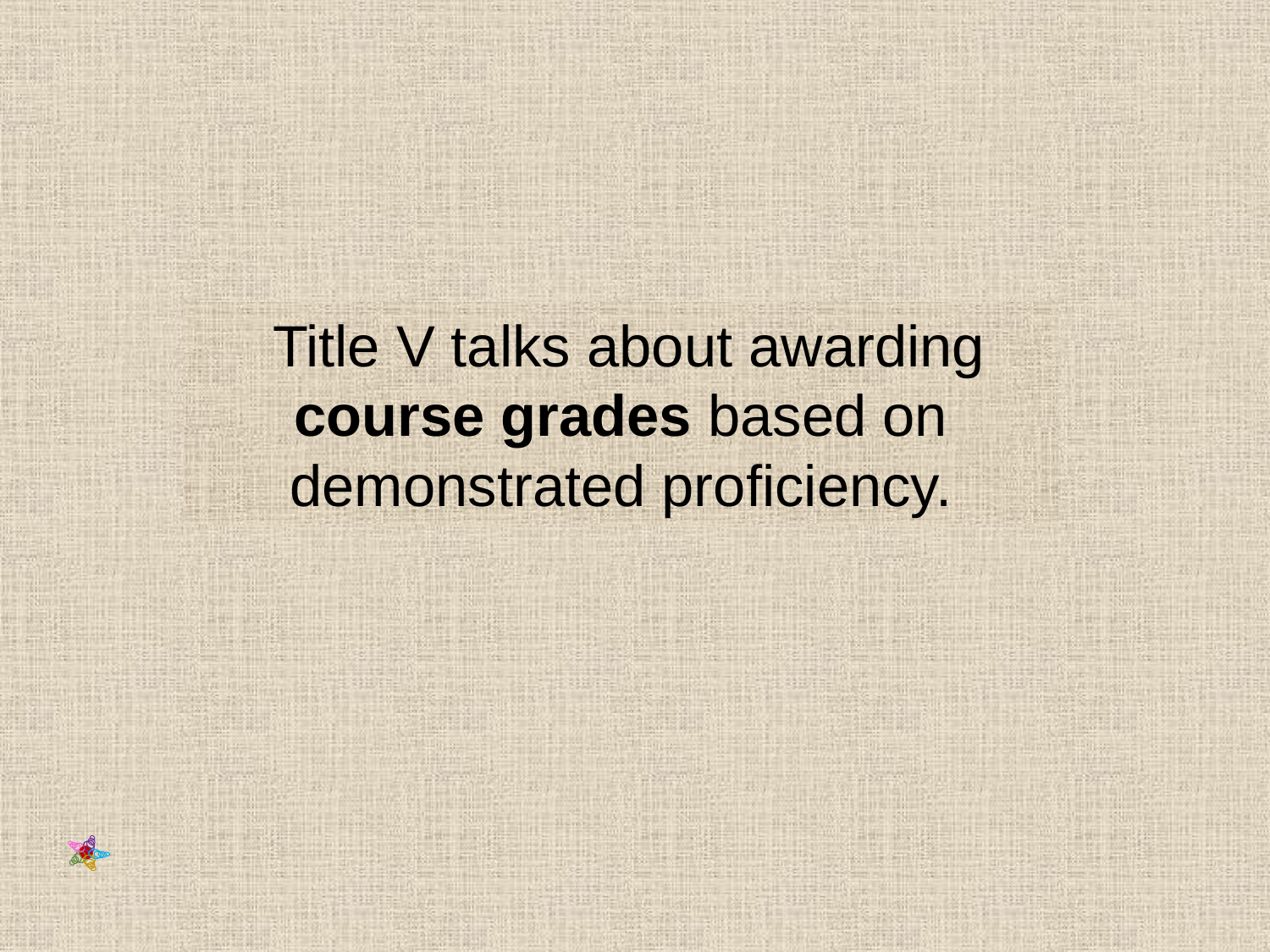

Title V talks about awarding course grades based on demonstrated proficiency.